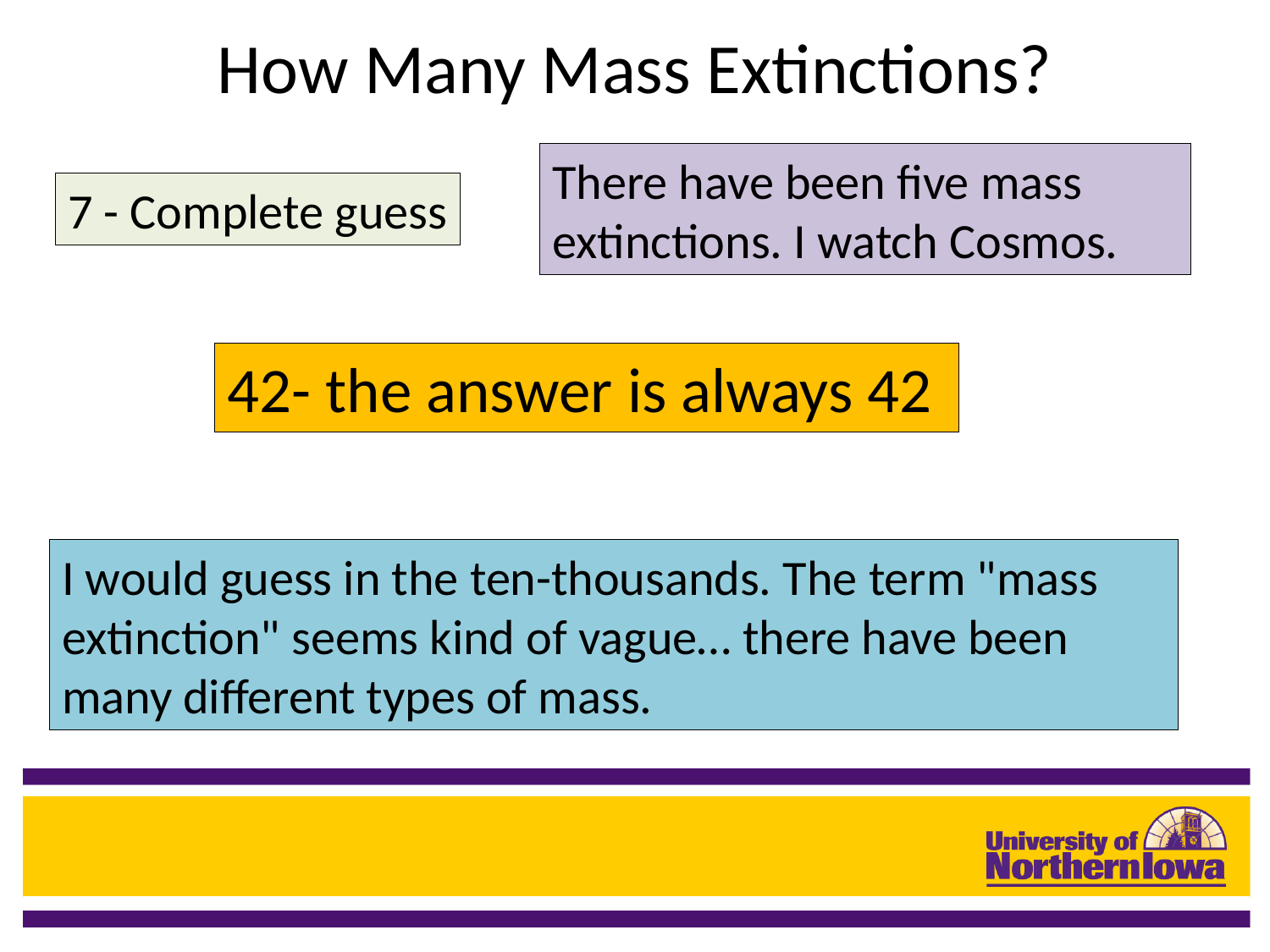

# How Many Mass Extinctions?
There have been five mass extinctions. I watch Cosmos.
7 - Complete guess
42- the answer is always 42
I would guess in the ten-thousands. The term "mass extinction" seems kind of vague… there have been many different types of mass.